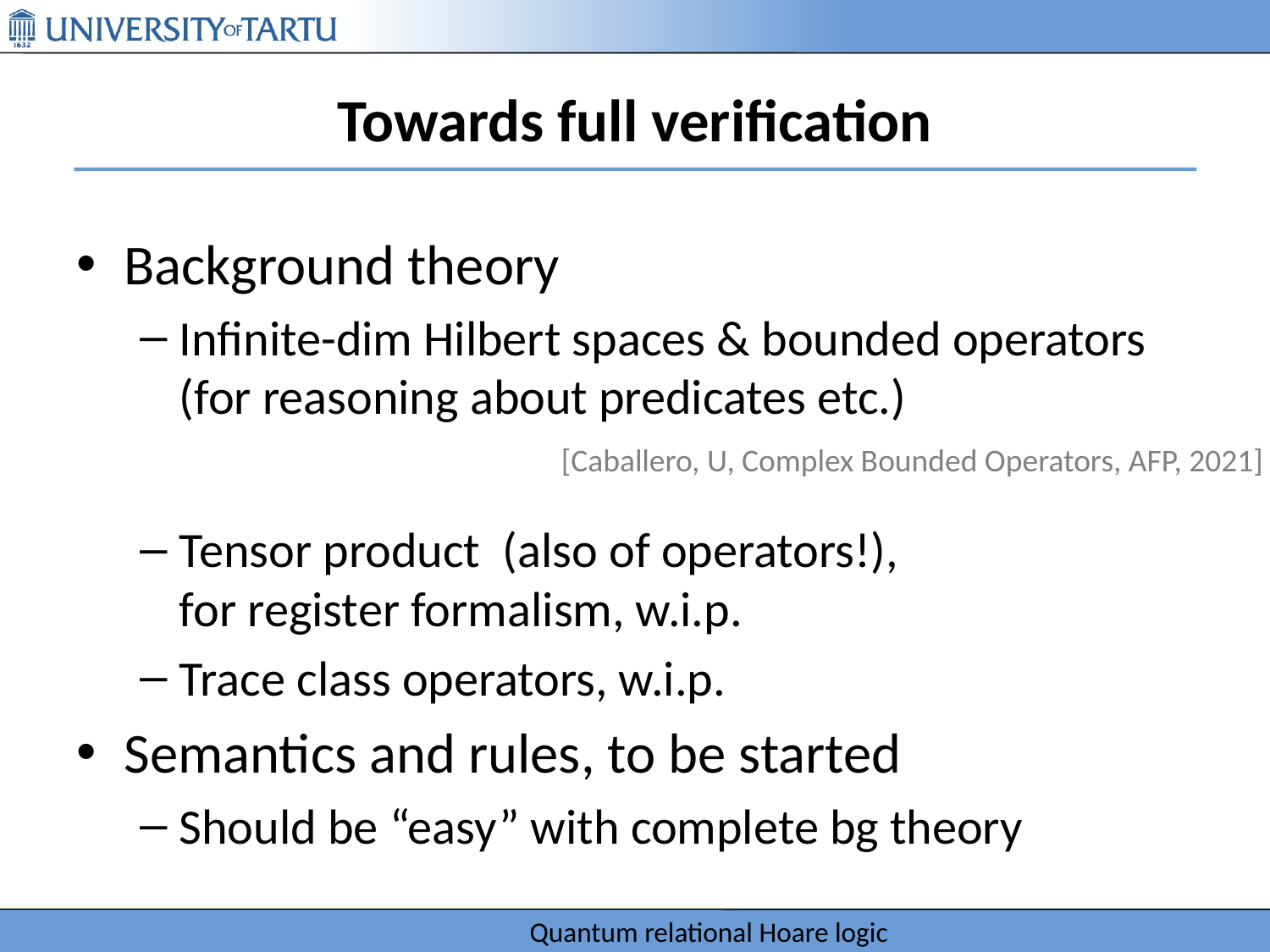

# Towards full verification
Background theory
Infinite-dim Hilbert spaces & bounded operators
(for reasoning about predicates etc.)

Tensor product  (also of operators!),
for register formalism, w.i.p.
Trace class operators, w.i.p.
Semantics and rules, to be started
Should be “easy” with complete bg theory

[Caballero, U, Complex Bounded Operators, AFP, 2021]
Quantum relational Hoare logic